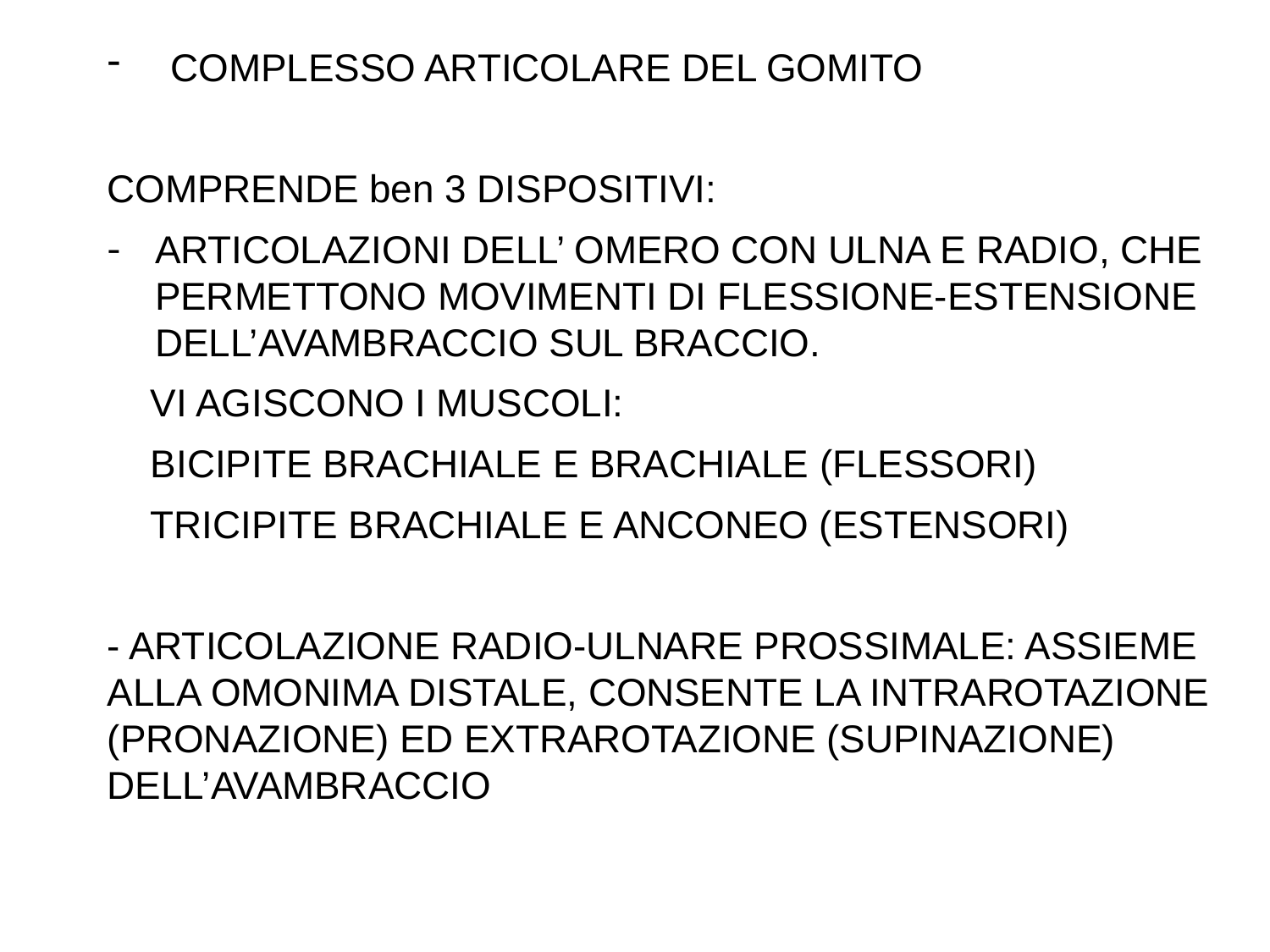

COMPLESSO ARTICOLARE DEL GOMITO

COMPRENDE ben 3 DISPOSITIVI:
ARTICOLAZIONI DELL’ OMERO CON ULNA E RADIO, CHE PERMETTONO MOVIMENTI DI FLESSIONE-ESTENSIONE DELL’AVAMBRACCIO SUL BRACCIO.
    VI AGISCONO I MUSCOLI:
    BICIPITE BRACHIALE E BRACHIALE (FLESSORI)
    TRICIPITE BRACHIALE E ANCONEO (ESTENSORI)

- ARTICOLAZIONE RADIO-ULNARE PROSSIMALE: ASSIEME ALLA OMONIMA DISTALE, CONSENTE LA INTRAROTAZIONE (PRONAZIONE) ED EXTRAROTAZIONE (SUPINAZIONE) DELL’AVAMBRACCIO